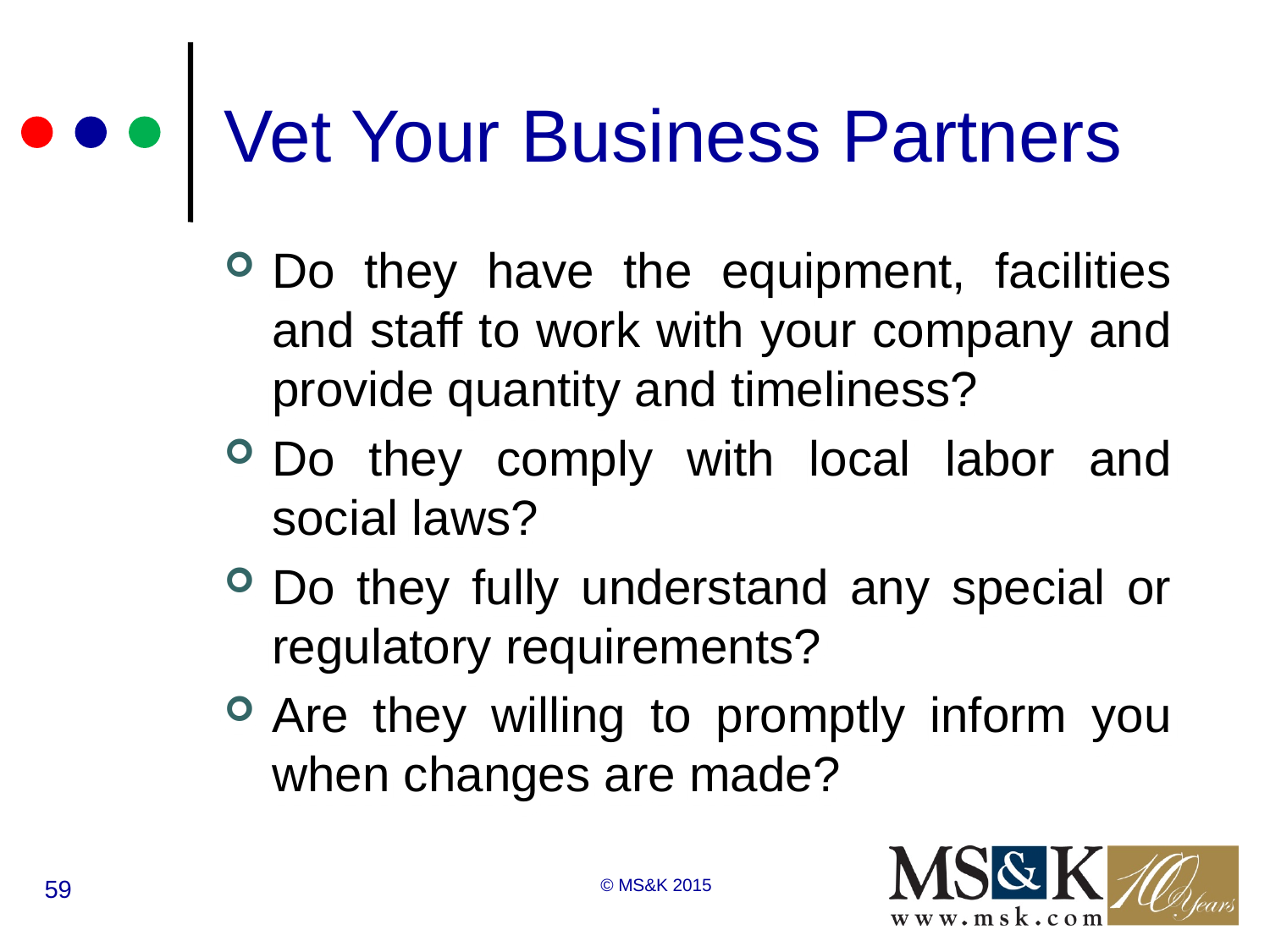

# Vet Your Business Partners
Do they have the equipment, facilities and staff to work with your company and provide quantity and timeliness?
Do they comply with local labor and social laws?
Do they fully understand any special or regulatory requirements?
Are they willing to promptly inform you when changes are made?
59
© MS&K 2015